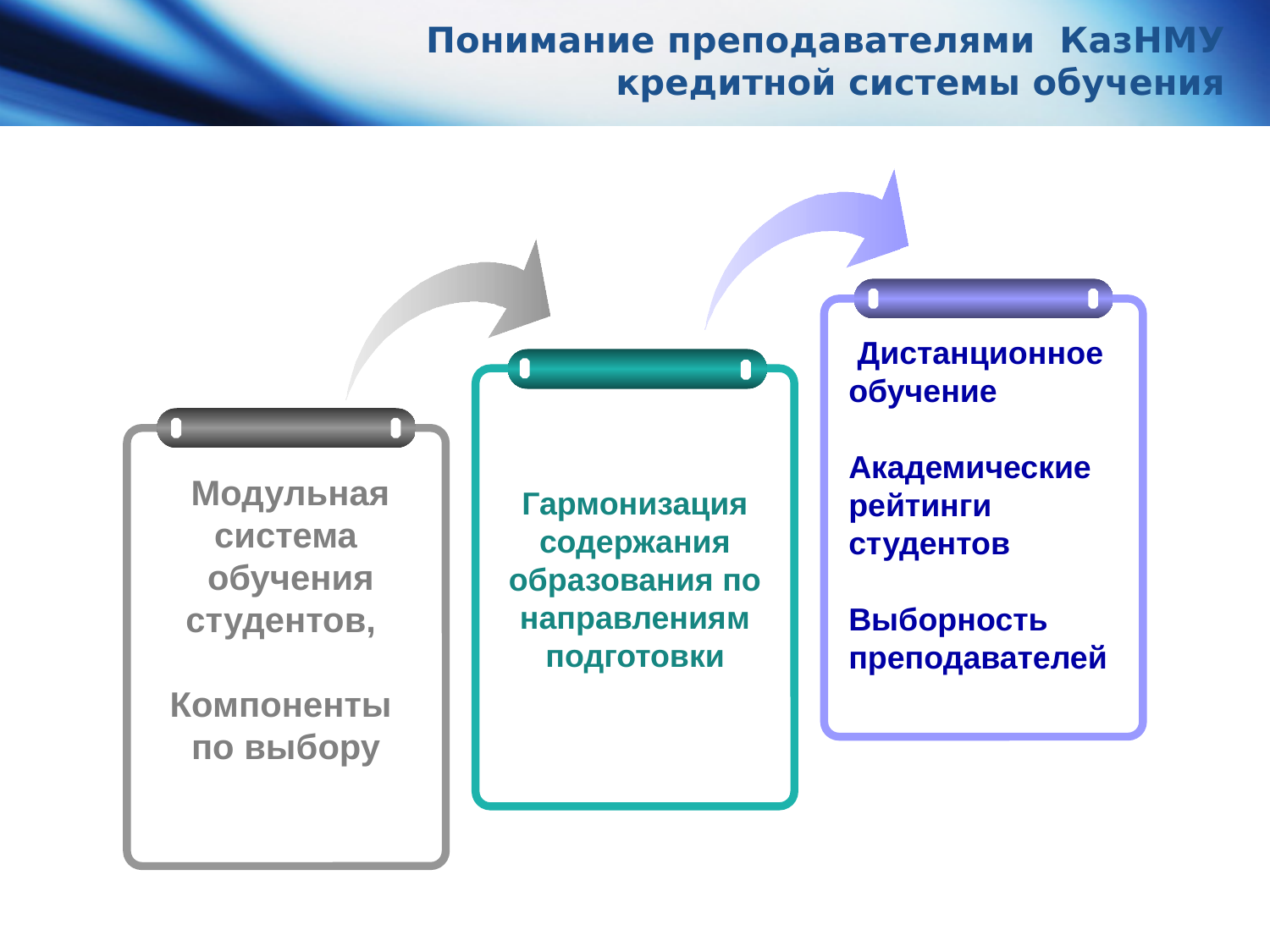

# Понимание преподавателями  КазНМУ  кредитной системы обучения

 Дистанционное обучение

Академические рейтинги студентов

Выборность преподавателей

Гармонизация содержания образования по направлениям подготовки

 Модульная система
 обучения студентов,

Компоненты  по выбору